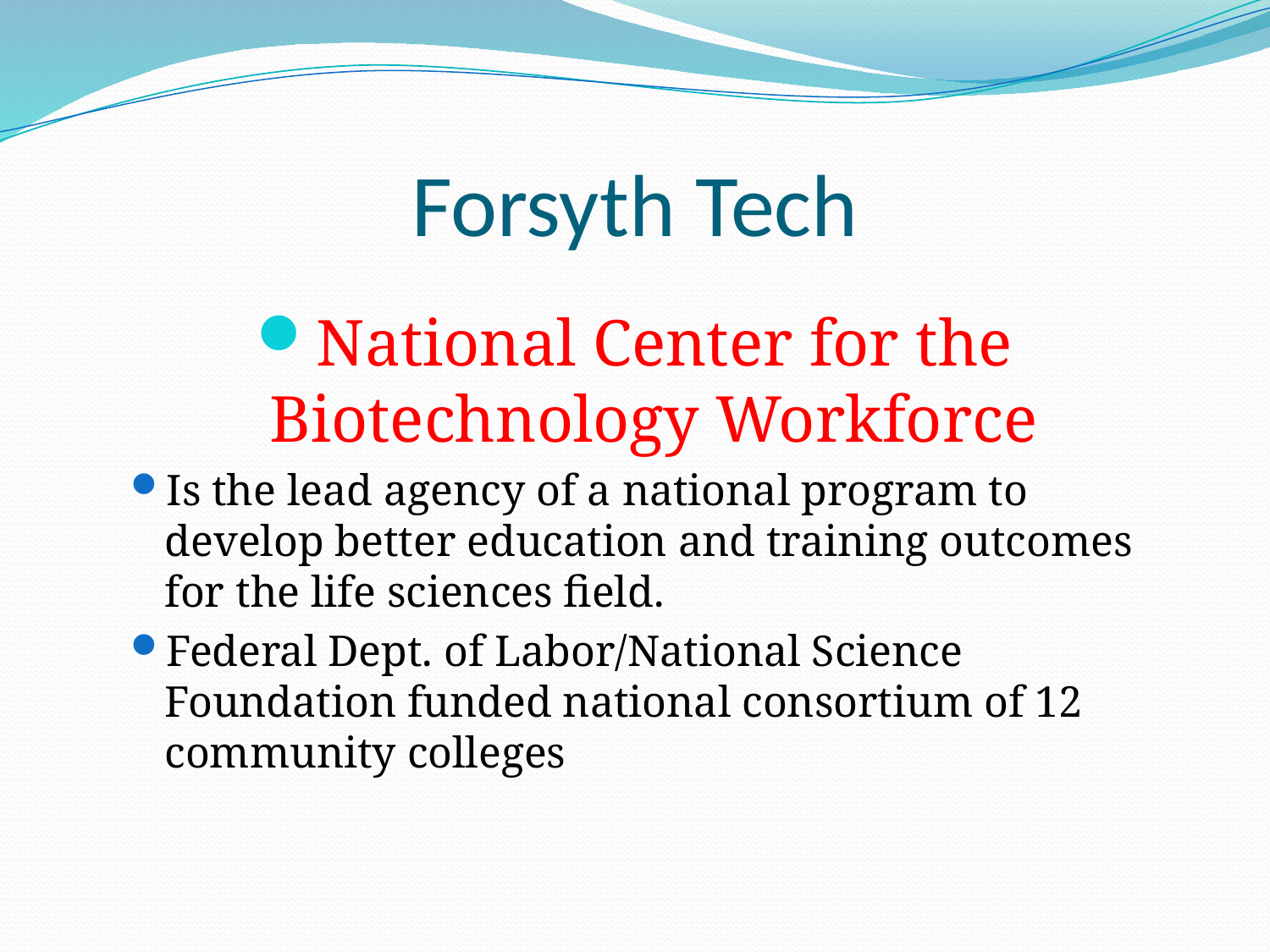

# Forsyth Tech
National Center for the Biotechnology Workforce
Is the lead agency of a national program to develop better education and training outcomes for the life sciences field.
Federal Dept. of Labor/National Science Foundation funded national consortium of 12 community colleges